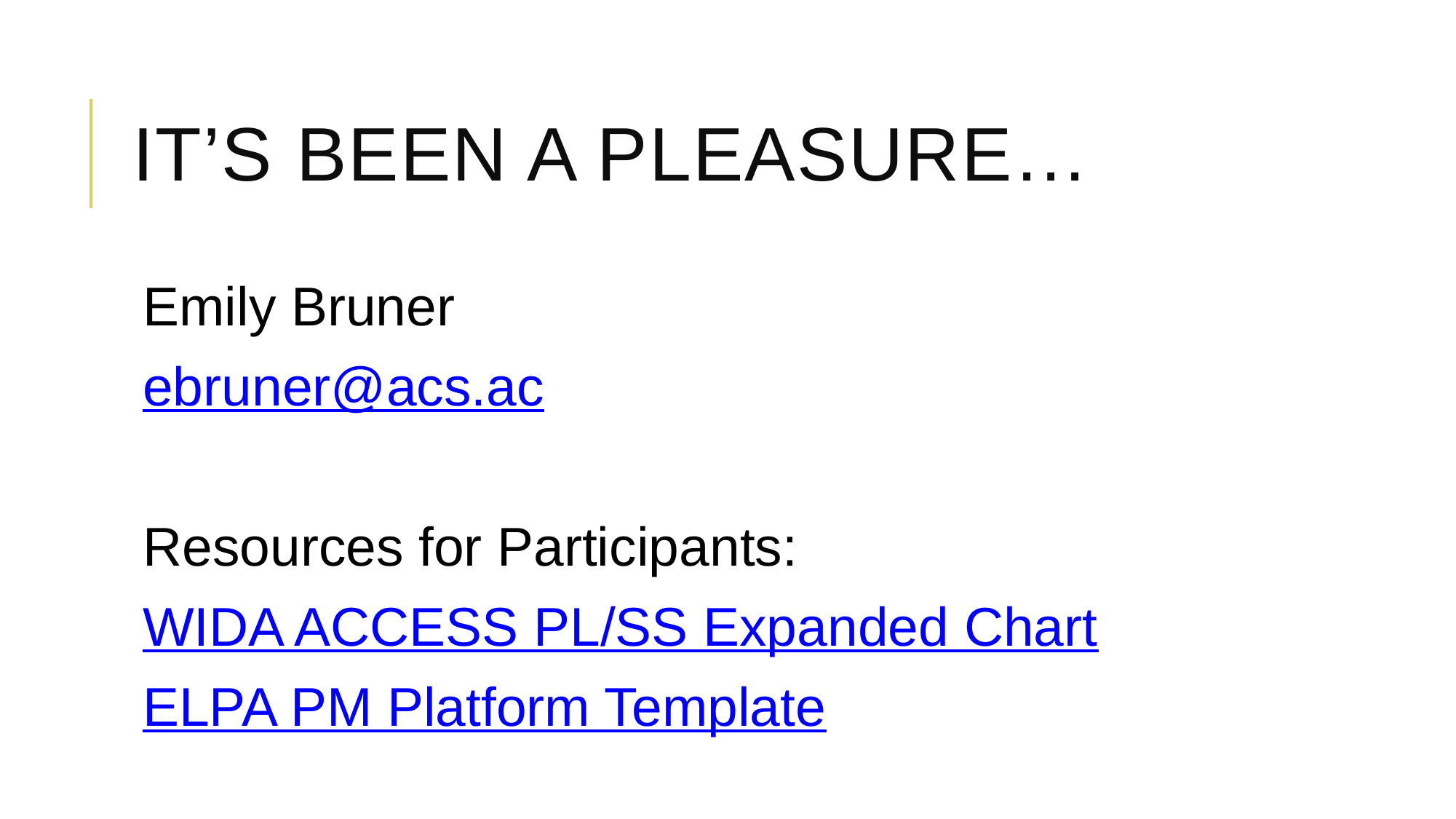

# It’s been a pleasure…
Emily Bruner
ebruner@acs.ac

Resources for Participants:
WIDA ACCESS PL/SS Expanded Chart
ELPA PM Platform Template